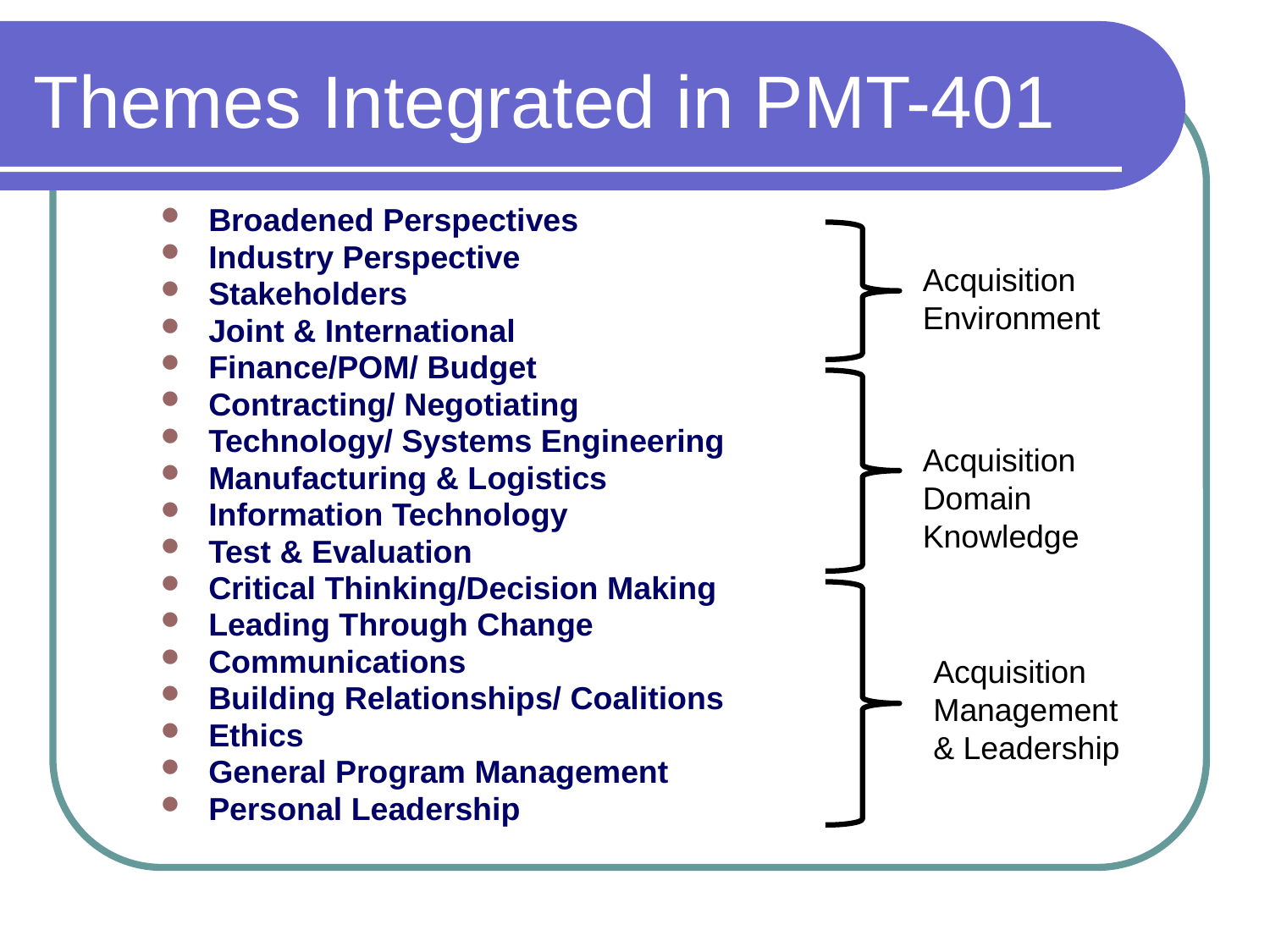

# Themes Integrated in PMT-401
Broadened Perspectives
Industry Perspective
Stakeholders
Joint & International
Finance/POM/ Budget
Contracting/ Negotiating
Technology/ Systems Engineering
Manufacturing & Logistics
Information Technology
Test & Evaluation
Critical Thinking/Decision Making
Leading Through Change
Communications
Building Relationships/ Coalitions
Ethics
General Program Management
Personal Leadership

Acquisition Environment

Acquisition Domain Knowledge

Acquisition Management & Leadership